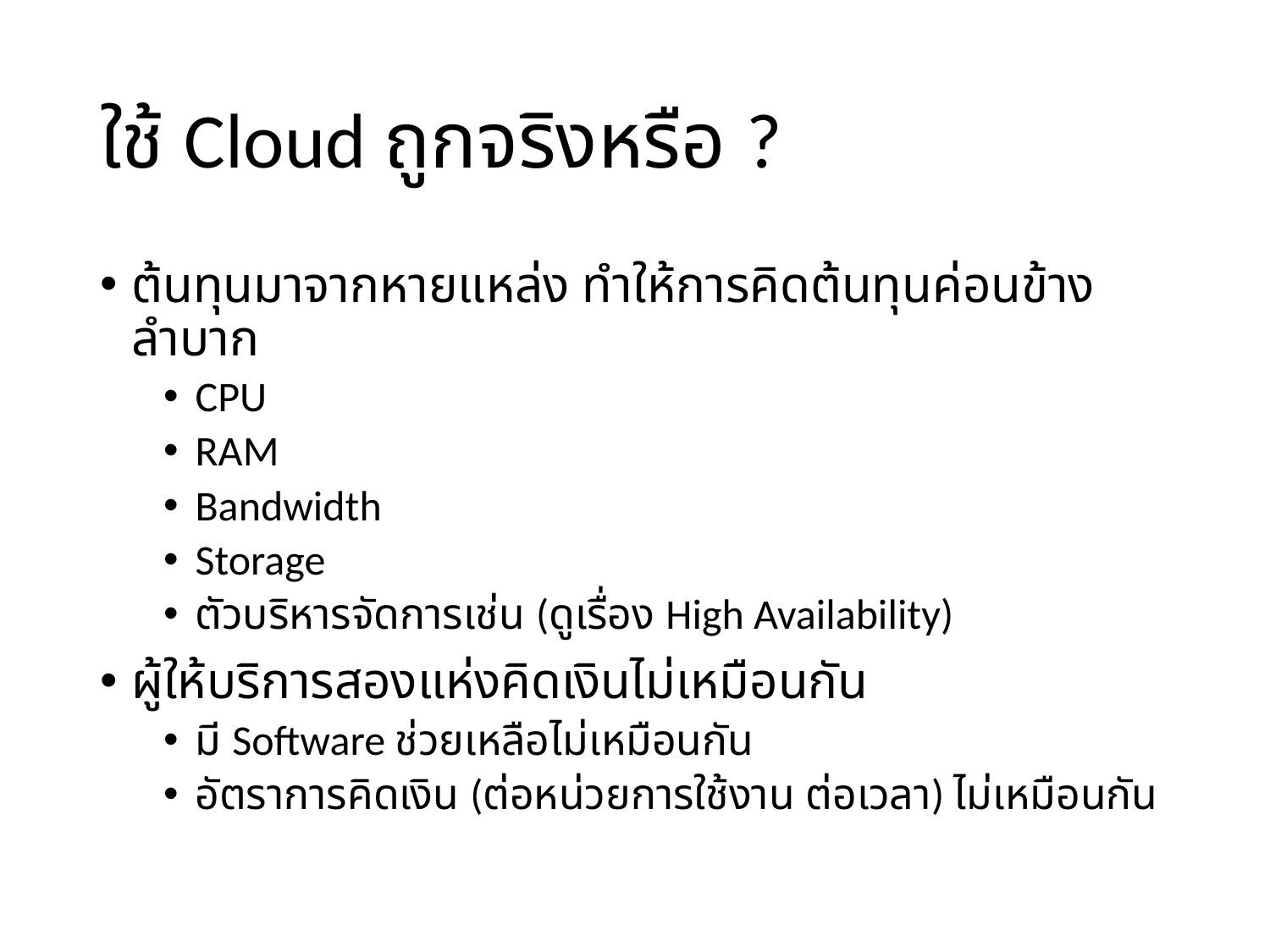

# ใช้ Cloud ถูกจริงหรือ ?
ต้นทุนมาจากหายแหล่ง ทำให้การคิดต้นทุนค่อนข้างลำบาก
CPU
RAM
Bandwidth
Storage
ตัวบริหารจัดการเช่น (ดูเรื่อง High Availability)
ผู้ให้บริการสองแห่งคิดเงินไม่เหมือนกัน
มี Software ช่วยเหลือไม่เหมือนกัน
อัตราการคิดเงิน (ต่อหน่วยการใช้งาน ต่อเวลา) ไม่เหมือนกัน